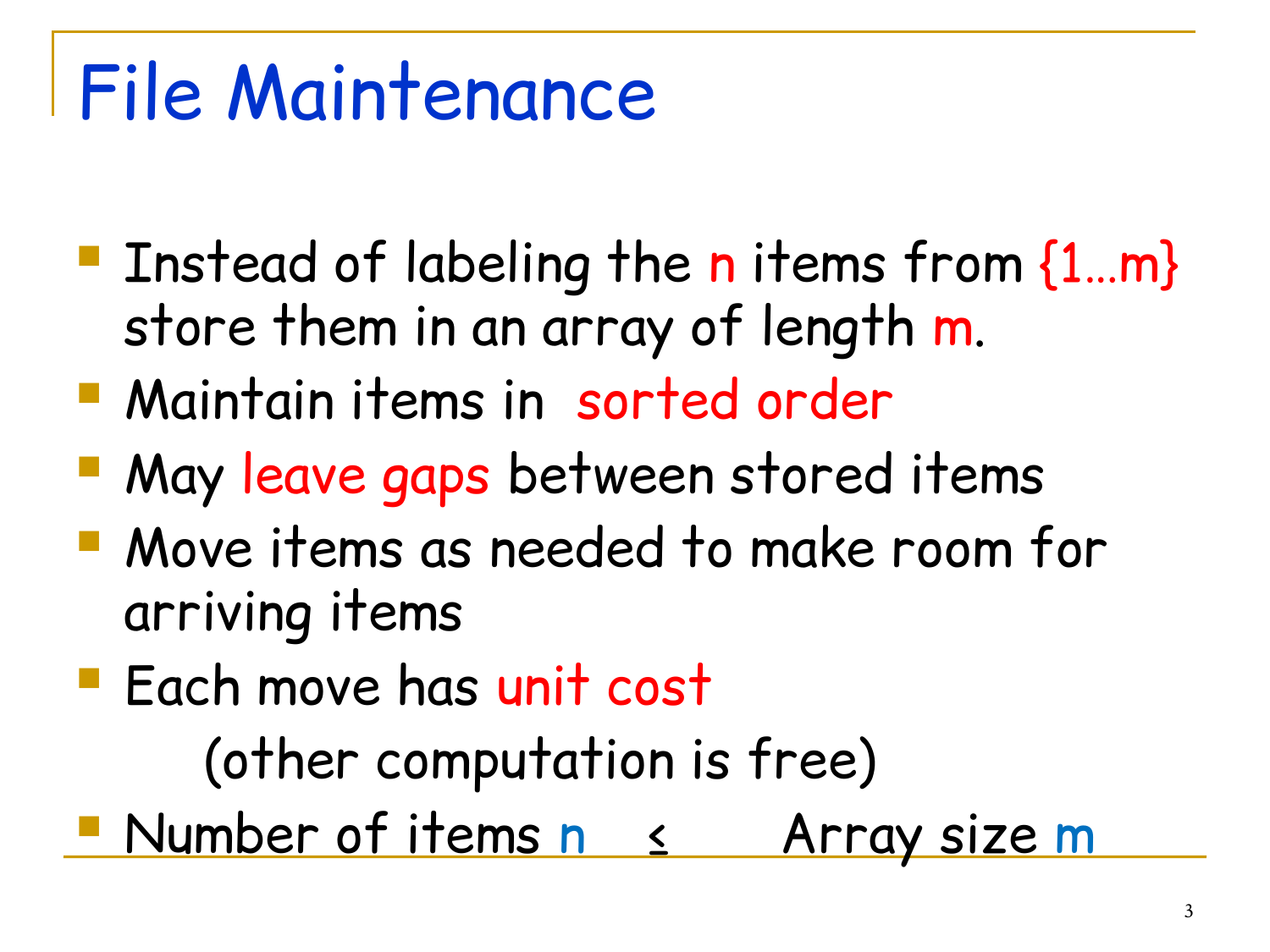

# File Maintenance
Instead of labeling the n items from {1…m} store them in an array of length m.
Maintain items in  sorted order
May leave gaps between stored items
Move items as needed to make room for arriving items
Each move has unit cost
	(other computation is free)
Number of items n    ≤       Array size m
3